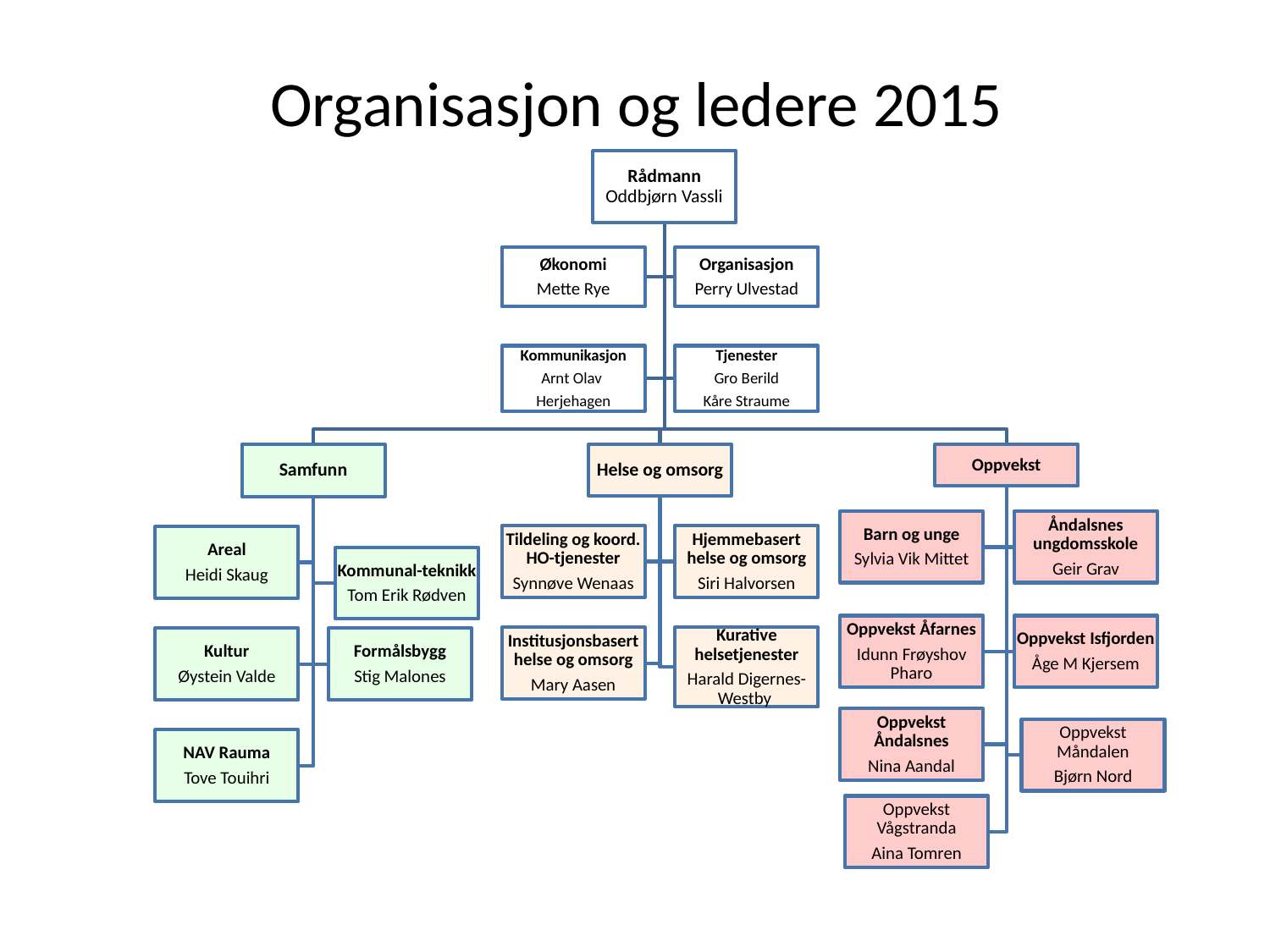

Organisasjon og ledere 2015
Rådmann Oddbjørn Vassli
Samfunn
Areal
Heidi Skaug
Kommunal-teknikk
Tom Erik Rødven
Kultur
Øystein Valde
Formålsbygg
Stig Malones
NAV Rauma
Tove Touihri
Helse og omsorg
Tildeling og koord. HO-tjenester
Synnøve Wenaas
Hjemmebasert helse og omsorg
Siri Halvorsen
Institusjonsbasert helse og omsorg
Mary Aasen
Kurative helsetjenester
Harald Digernes-Westby
Oppvekst
Barn og unge
Sylvia Vik Mittet
Åndalsnes ungdomsskole
Geir Grav
Oppvekst Åfarnes
Idunn Frøyshov Pharo
Oppvekst Isfjorden
Åge M Kjersem
Oppvekst Åndalsnes
Nina Aandal
Oppvekst Måndalen
Bjørn Nord
Oppvekst Vågstranda
Aina Tomren
Økonomi
Mette Rye
Organisasjon
Perry Ulvestad
Kommunikasjon
Arnt Olav
Herjehagen
Tjenester
Gro Berild
Kåre Straume